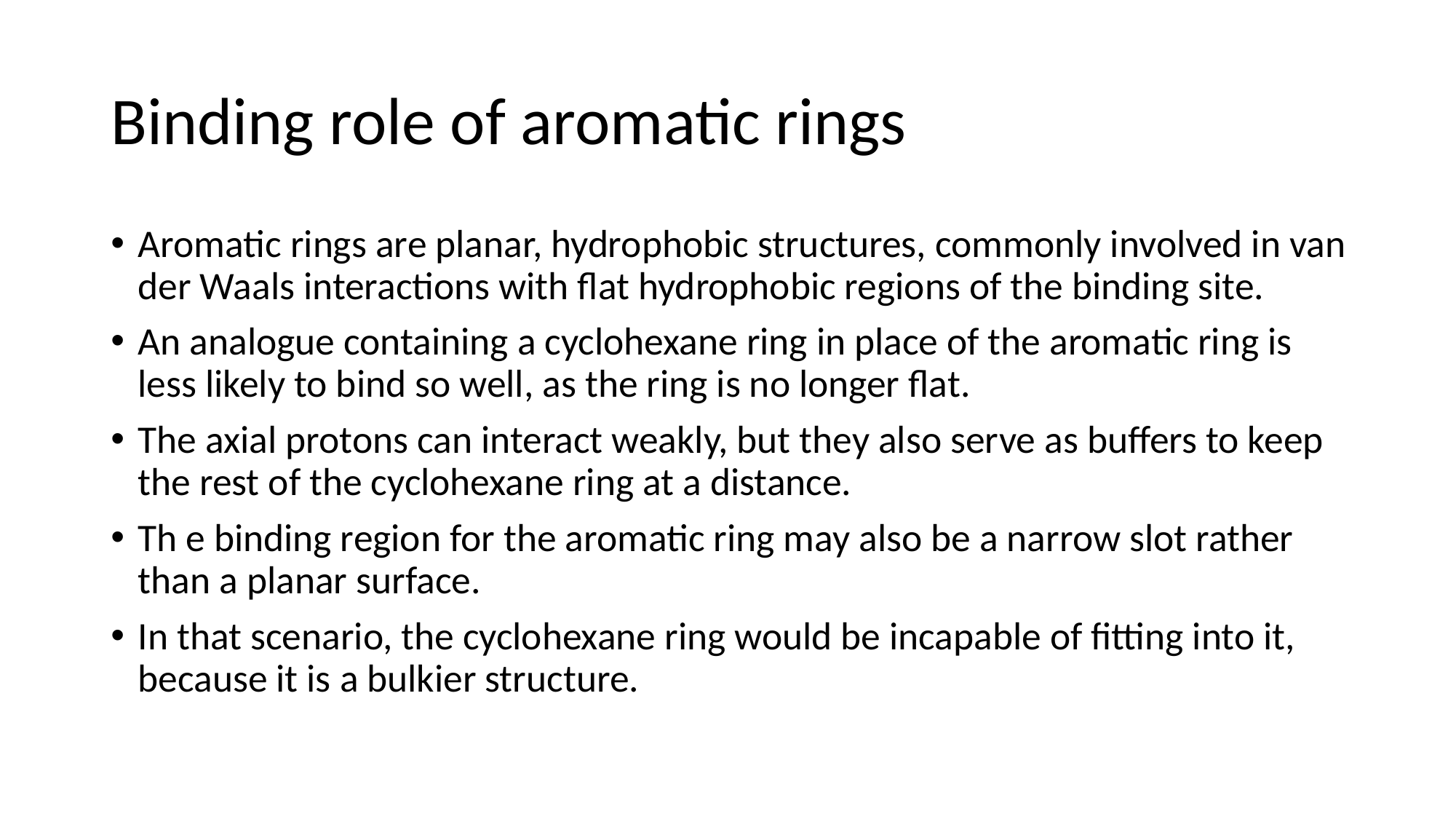

# Binding role of aromatic rings
Aromatic rings are planar, hydrophobic structures, commonly involved in van der Waals interactions with flat hydrophobic regions of the binding site.
An analogue containing a cyclohexane ring in place of the aromatic ring is less likely to bind so well, as the ring is no longer flat.
The axial protons can interact weakly, but they also serve as buffers to keep the rest of the cyclohexane ring at a distance.
Th e binding region for the aromatic ring may also be a narrow slot rather than a planar surface.
In that scenario, the cyclohexane ring would be incapable of fitting into it, because it is a bulkier structure.